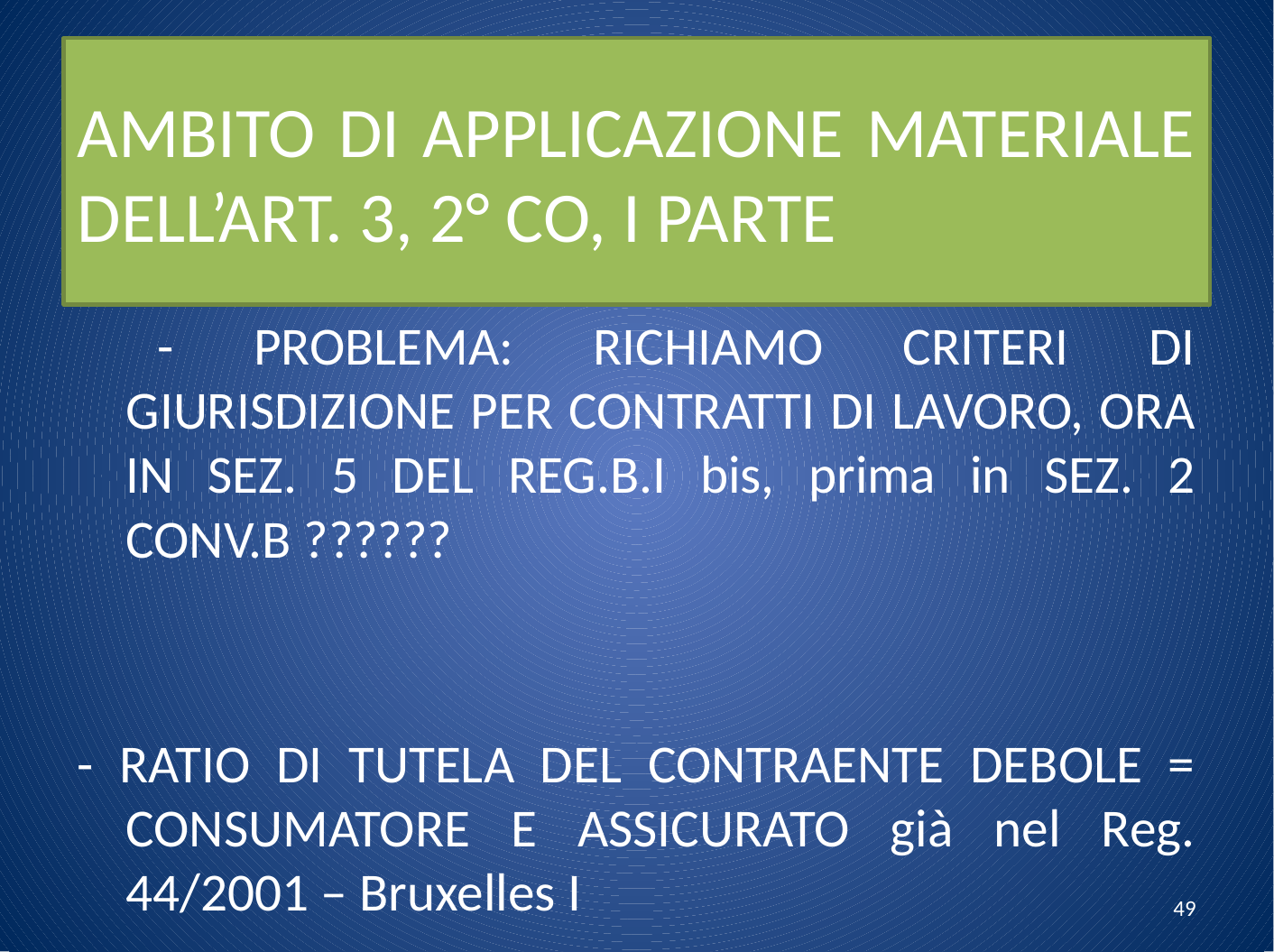

# AMBITO DI APPLICAZIONE MATERIALE DELL’ART. 3, 2° CO, I PARTE
 - PROBLEMA: RICHIAMO CRITERI DI GIURISDIZIONE PER CONTRATTI DI LAVORO, ORA IN SEZ. 5 DEL REG.B.I bis, prima in SEZ. 2 CONV.B ??????

- RATIO DI TUTELA DEL CONTRAENTE DEBOLE = CONSUMATORE E ASSICURATO già nel Reg. 44/2001 – Bruxelles I
49